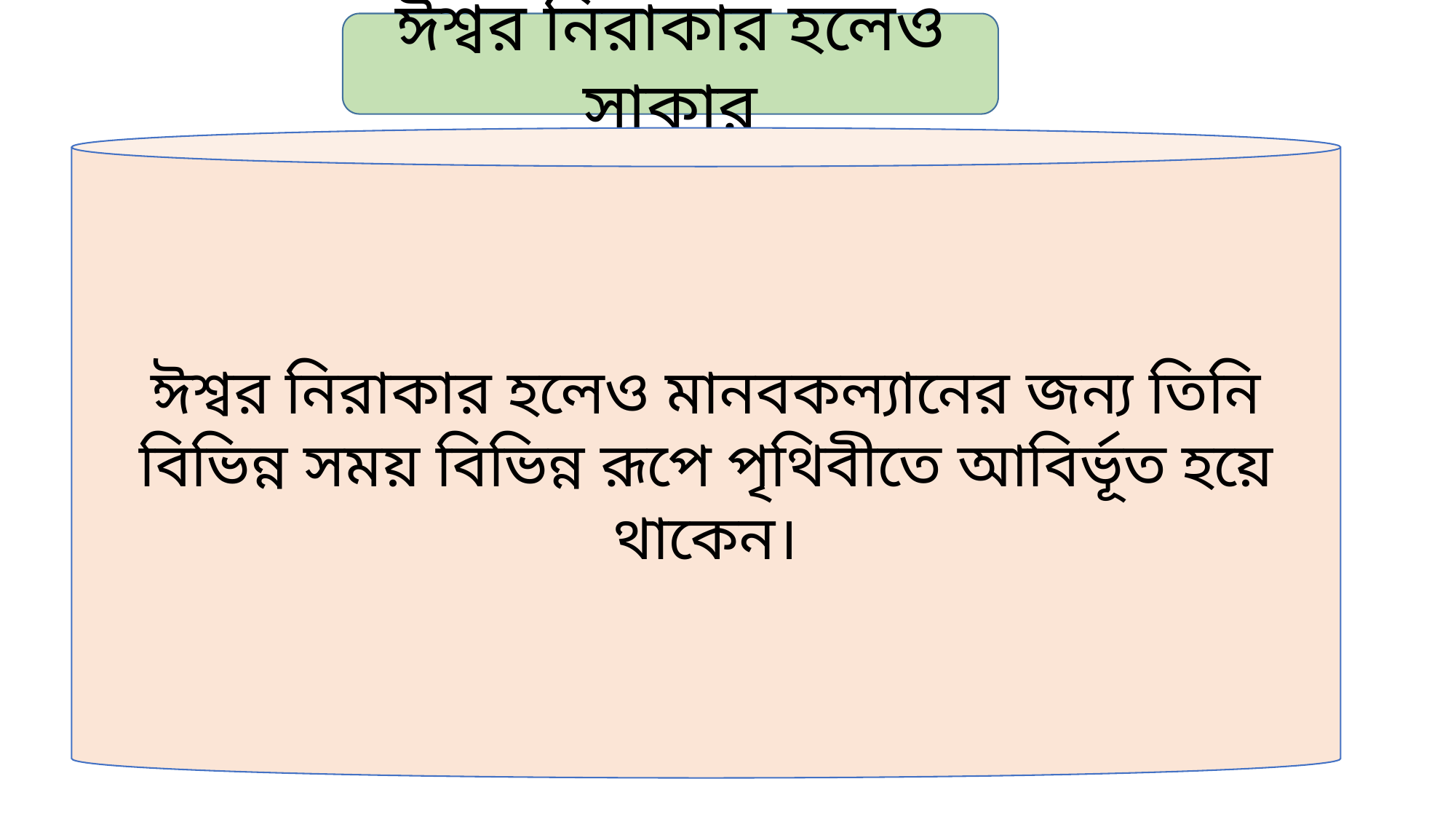

ঈশ্বর নিরাকার হলেও সাকার

ঈশ্বর নিরাকার হলেও মানবকল্যানের জন্য তিনি বিভিন্ন সময় বিভিন্ন রূপে পৃথিবীতে আবির্ভূত হয়ে থাকেন।